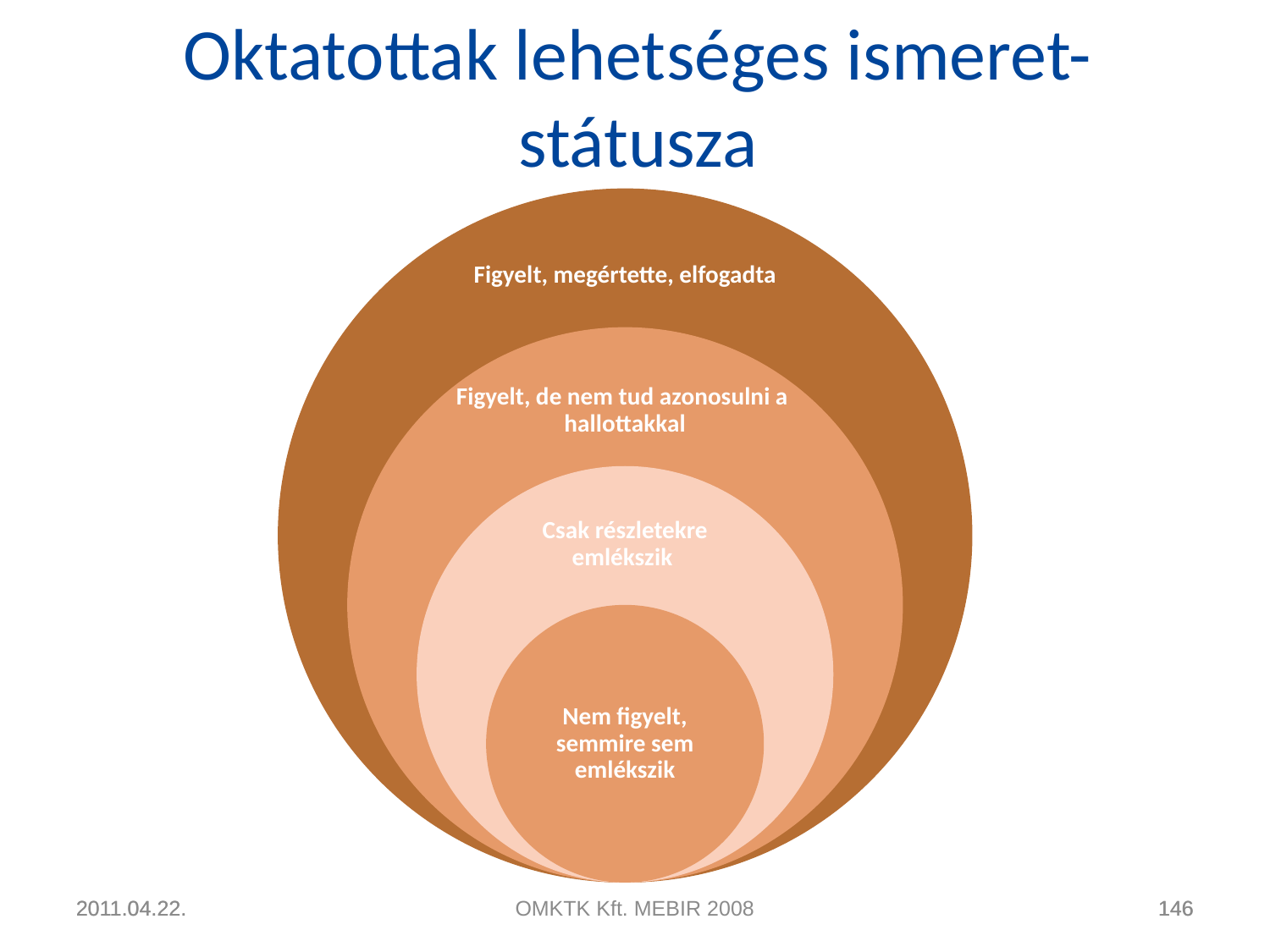

# Oktatottak lehetséges ismeret- státusza
Figyelt, megértette, elfogadta
Figyelt, de nem tud azonosulni a  hallottakkal
Csak részletekre emlékszik
Nem figyelt, semmire sem emlékszik
2011.04.22.
2011.04.22.
OMKTK Kft. MEBIR 2008
146
146